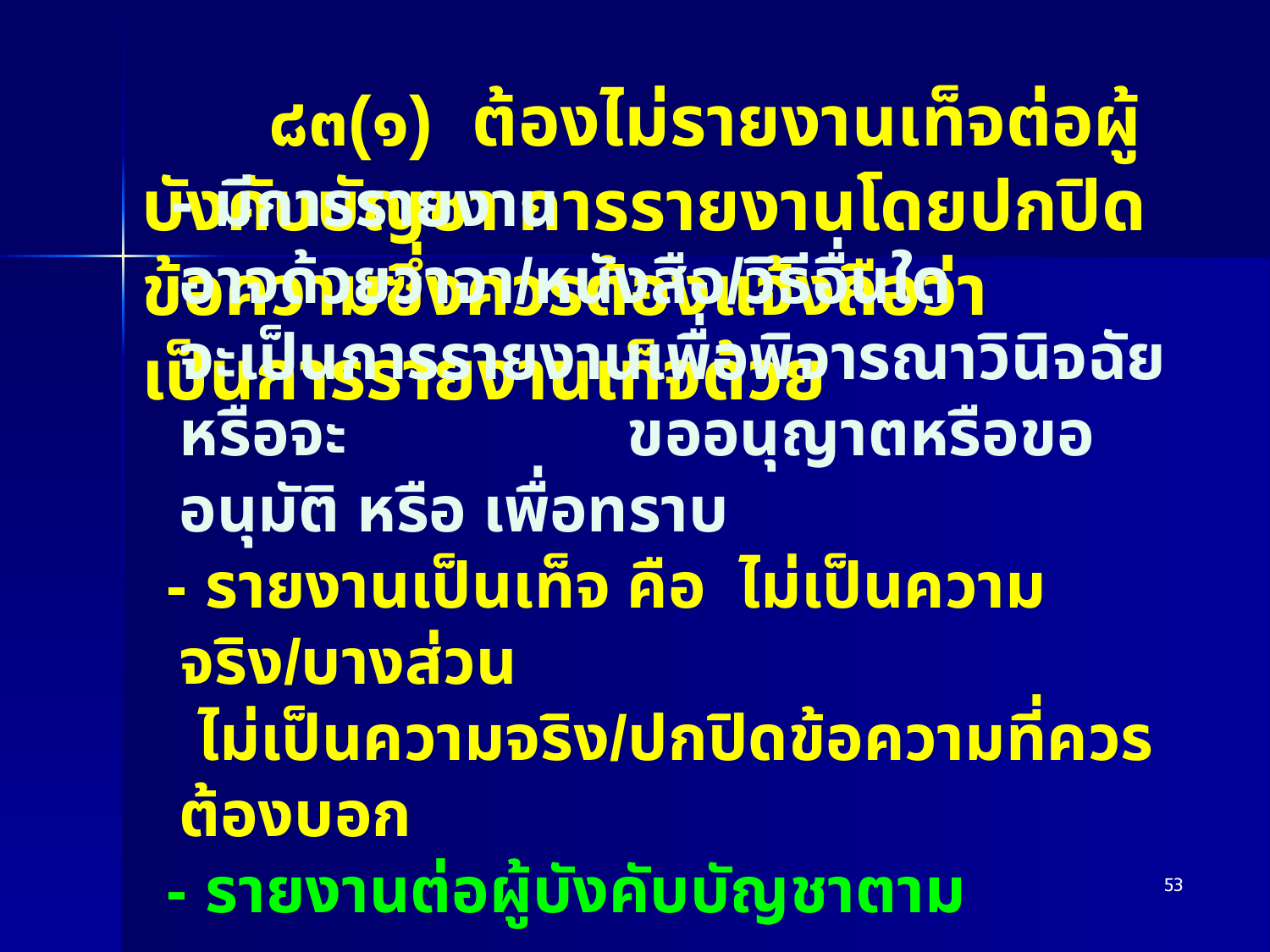

๘๓(๑)  ต้องไม่รายงานเท็จต่อผู้บังคับบัญชา การรายงานโดยปกปิดข้อความซึ่งควรต้องแจ้งถือว่าเป็นการรายงานเท็จด้วย

  - มีการรายงาน อาจด้วยวาจา/หนังสือ/วิธีอื่นใด           จะเป็นการรายงานเพื่อพิจารณาวินิจฉัย หรือจะ                 ขออนุญาตหรือขออนุมัติ หรือ เพื่อทราบ
  - รายงานเป็นเท็จ คือ  ไม่เป็นความจริง/บางส่วน
    ไม่เป็นความจริง/ปกปิดข้อความที่ควรต้องบอก
  - รายงานต่อผู้บังคับบัญชาตามกฎหมาย

53